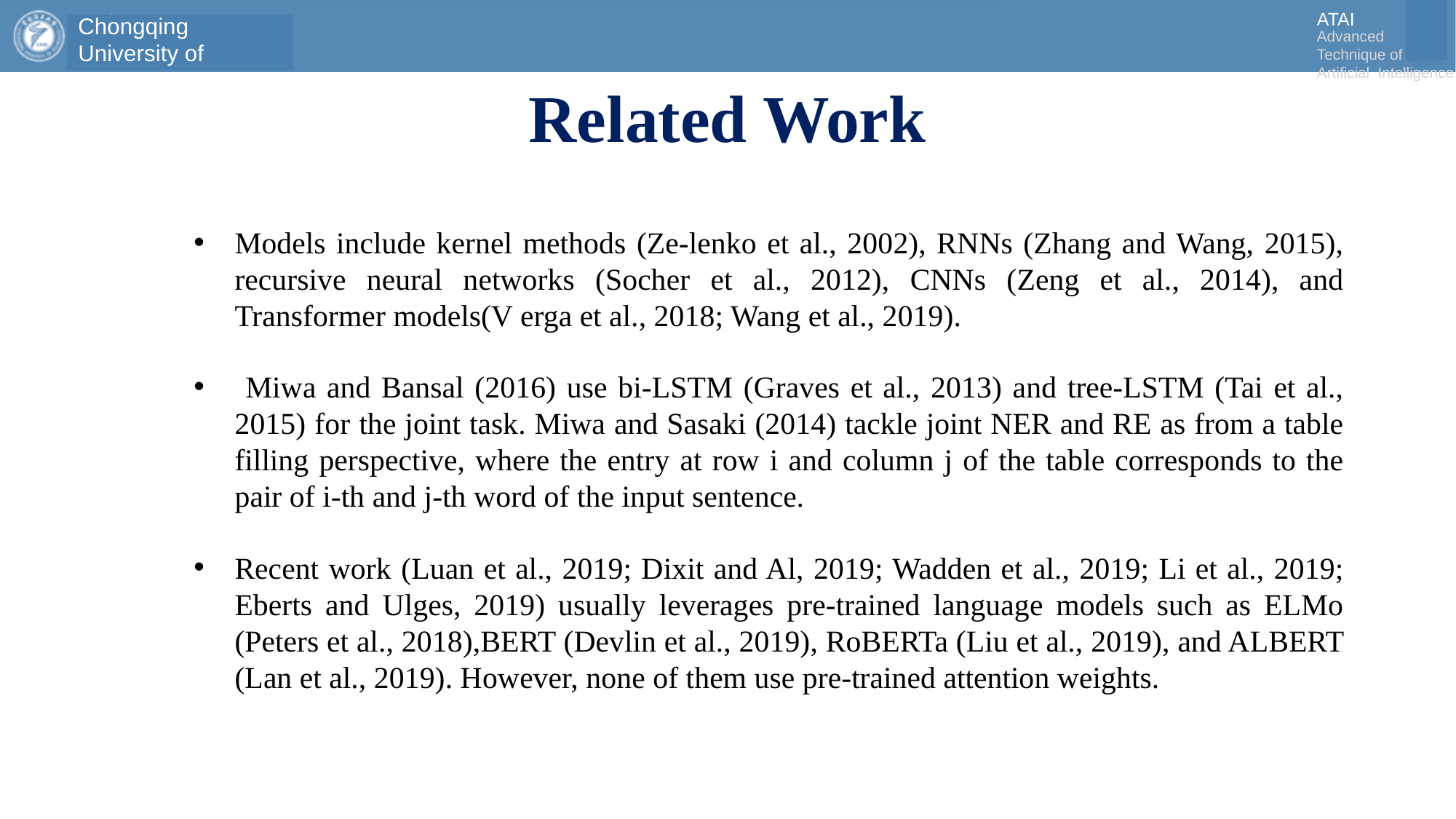

# Related Work
Models include kernel methods (Ze-lenko et al., 2002), RNNs (Zhang and Wang, 2015), recursive neural networks (Socher et al., 2012), CNNs (Zeng et al., 2014), and Transformer models(V erga et al., 2018; Wang et al., 2019).
 Miwa and Bansal (2016) use bi-LSTM (Graves et al., 2013) and tree-LSTM (Tai et al., 2015) for the joint task. Miwa and Sasaki (2014) tackle joint NER and RE as from a table filling perspective, where the entry at row i and column j of the table corresponds to the pair of i-th and j-th word of the input sentence.
Recent work (Luan et al., 2019; Dixit and Al, 2019; Wadden et al., 2019; Li et al., 2019; Eberts and Ulges, 2019) usually leverages pre-trained language models such as ELMo (Peters et al., 2018),BERT (Devlin et al., 2019), RoBERTa (Liu et al., 2019), and ALBERT (Lan et al., 2019). However, none of them use pre-trained attention weights.